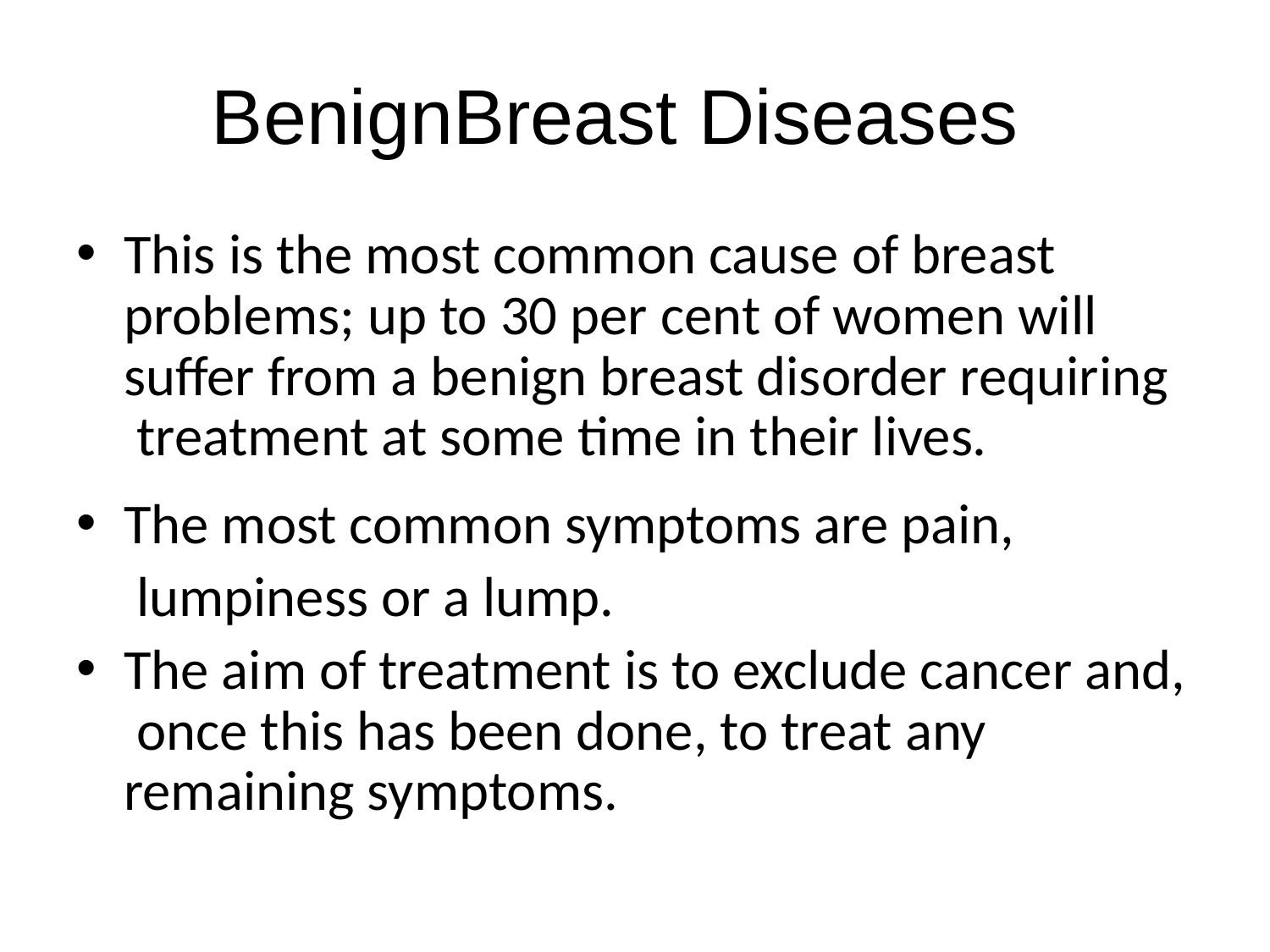

# BenignBreast Diseases
This is the most common cause of breast  problems; up to 30 per cent of women will  suffer from a benign breast disorder requiring  treatment at some time in their lives.
The most common symptoms are pain,  lumpiness or a lump.
The aim of treatment is to exclude cancer and,  once this has been done, to treat any  remaining symptoms.